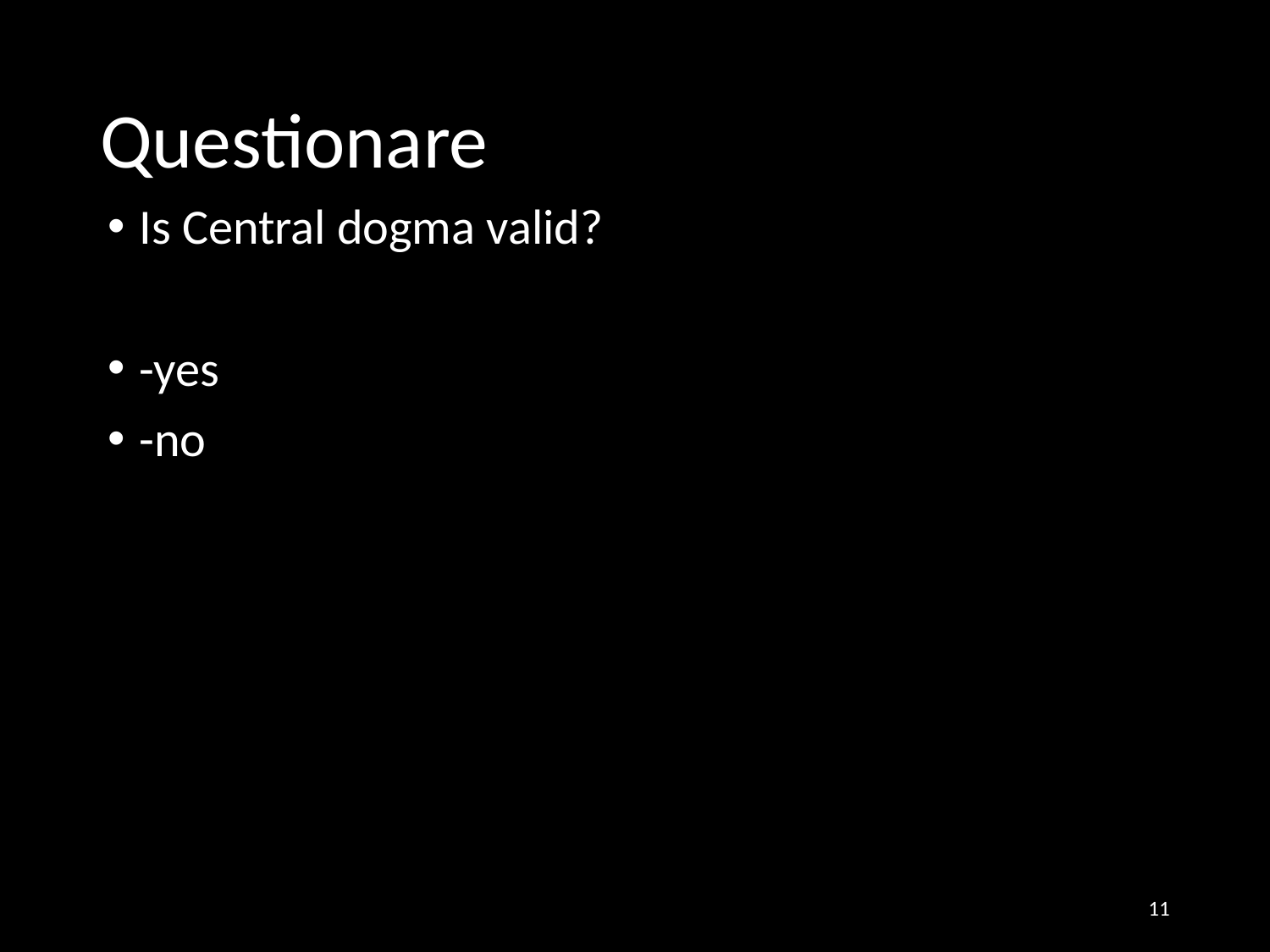

# Questionare
Is Central dogma valid?

-yes
-no
11